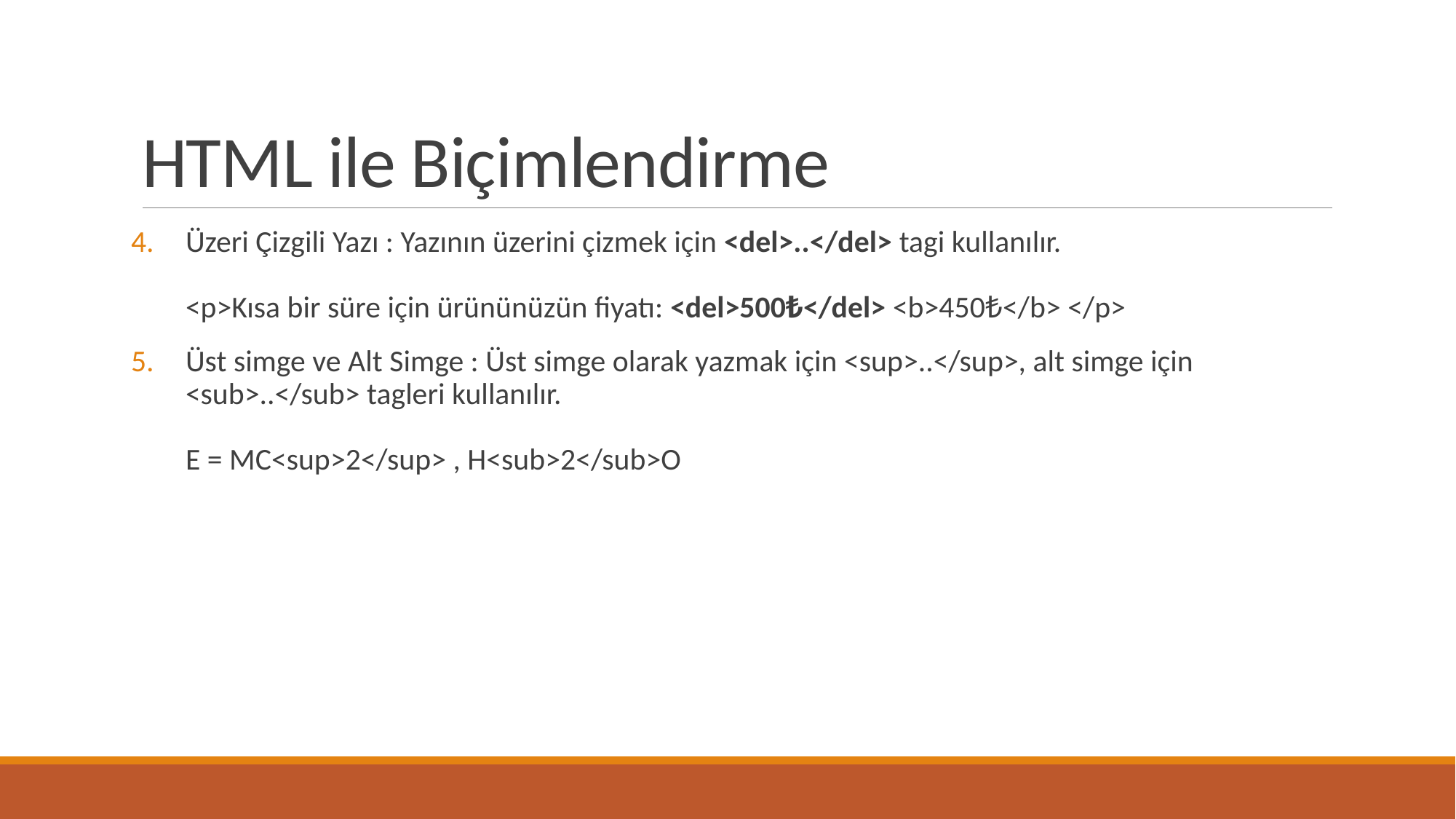

# HTML ile Biçimlendirme
Üzeri Çizgili Yazı : Yazının üzerini çizmek için <del>..</del> tagi kullanılır.
<p>Kısa bir süre için ürününüzün fiyatı: <del>500₺</del> <b>450₺</b> </p>
Üst simge ve Alt Simge : Üst simge olarak yazmak için <sup>..</sup>, alt simge için <sub>..</sub> tagleri kullanılır.
E = MC<sup>2</sup> , H<sub>2</sub>O